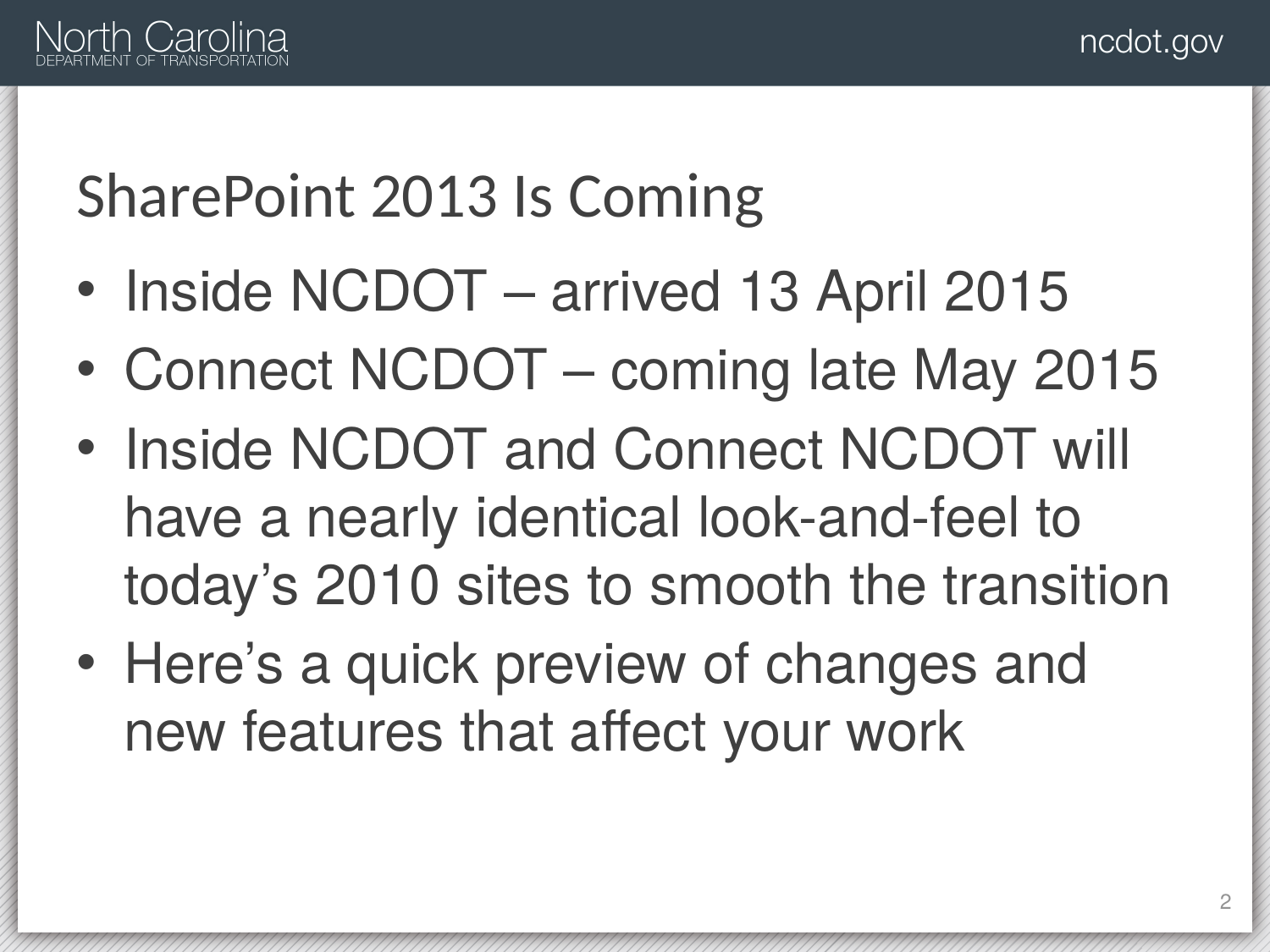

# SharePoint 2013 Is Coming

Inside NCDOT – arrived 13 April 2015
Connect NCDOT – coming late May 2015
Inside NCDOT and Connect NCDOT will have a nearly identical look-and-feel to today’s 2010 sites to smooth the transition
Here’s a quick preview of changes and new features that affect your work
2